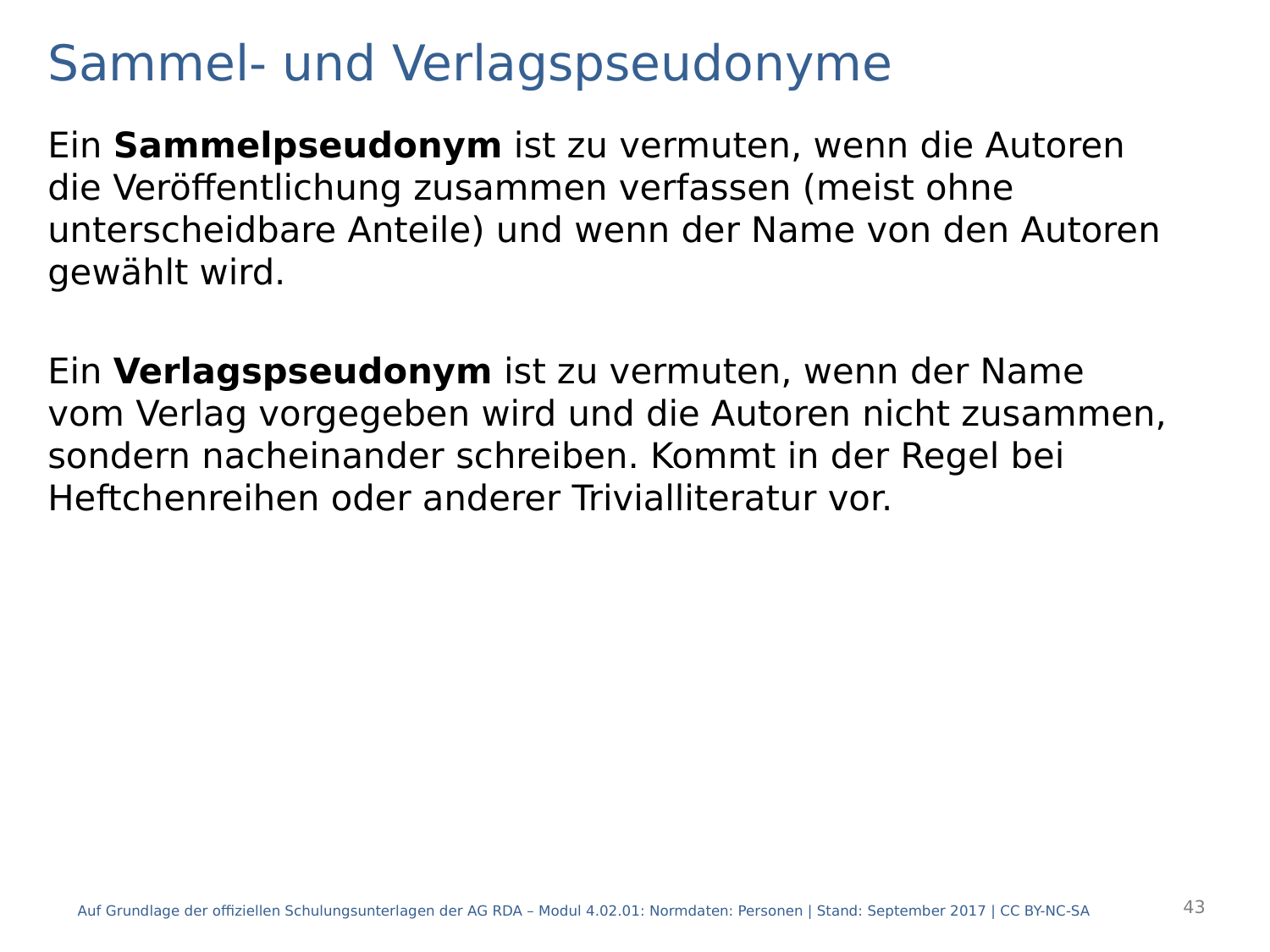

# Sammel- und Verlagspseudonyme
Ein Sammelpseudonym ist zu vermuten, wenn die Autoren die Veröffentlichung zusammen verfassen (meist ohne unterscheidbare Anteile) und wenn der Name von den Autoren gewählt wird.

Ein Verlagspseudonym ist zu vermuten, wenn der Name vom Verlag vorgegeben wird und die Autoren nicht zusammen, sondern nacheinander schreiben. Kommt in der Regel bei Heftchenreihen oder anderer Trivialliteratur vor.

43
Auf Grundlage der offiziellen Schulungsunterlagen der AG RDA – Modul 4.02.01: Normdaten: Personen | Stand: September 2017 | CC BY-NC-SA